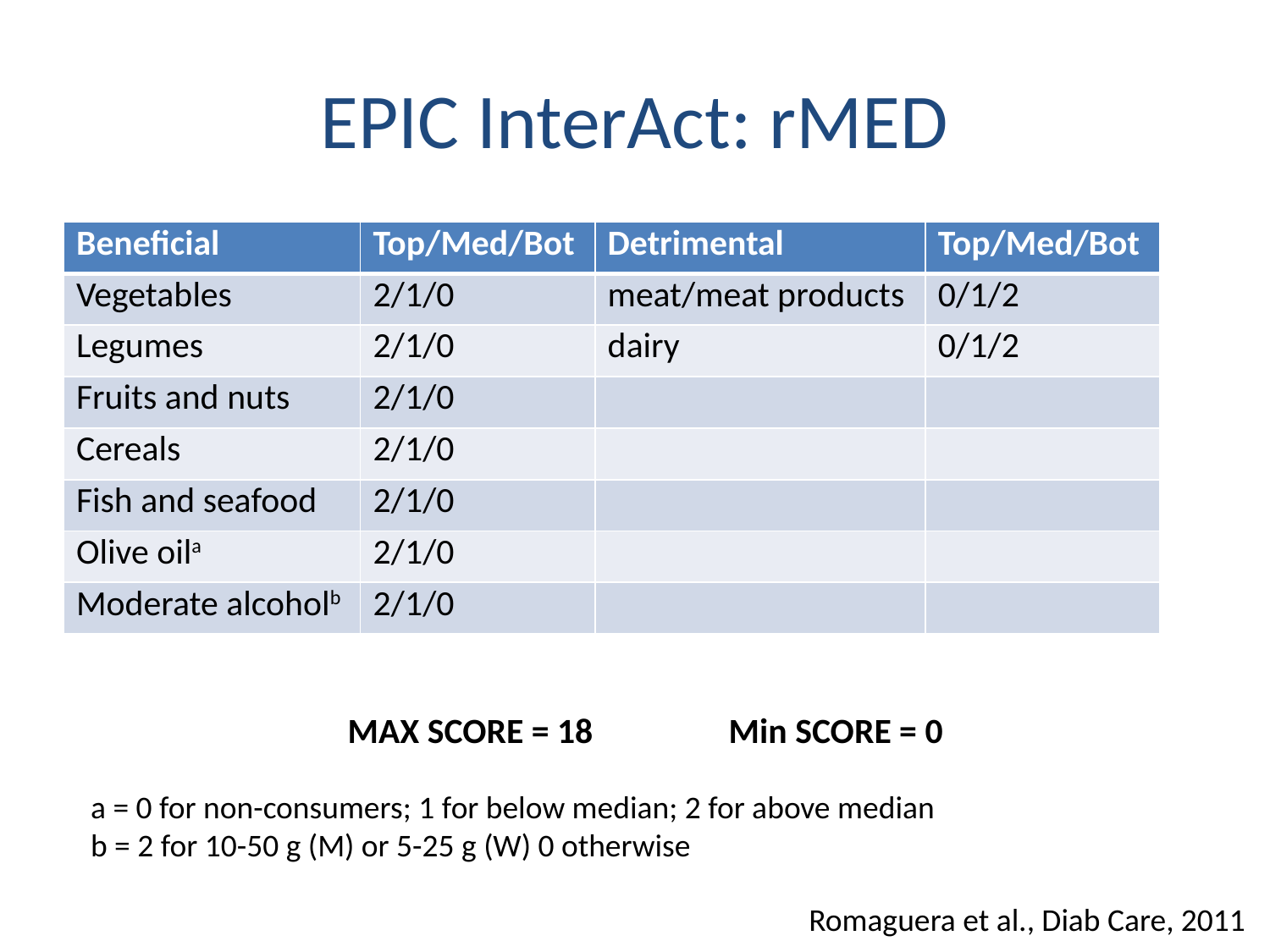

# EPIC InterAct: rMED
| Beneficial | Top/Med/Bot | Detrimental | Top/Med/Bot |
| --- | --- | --- | --- |
| Vegetables | 2/1/0 | meat/meat products | 0/1/2 |
| Legumes | 2/1/0 | dairy | 0/1/2 |
| Fruits and nuts | 2/1/0 |  |  |
| Cereals | 2/1/0 |  |  |
| Fish and seafood | 2/1/0 |  |  |
| Olive oila | 2/1/0 |  |  |
| Moderate alcoholb | 2/1/0 |  |  |
MAX SCORE = 18		Min SCORE = 0
a = 0 for non-consumers; 1 for below median; 2 for above median
b = 2 for 10-50 g (M) or 5-25 g (W) 0 otherwise
Romaguera et al., Diab Care, 2011